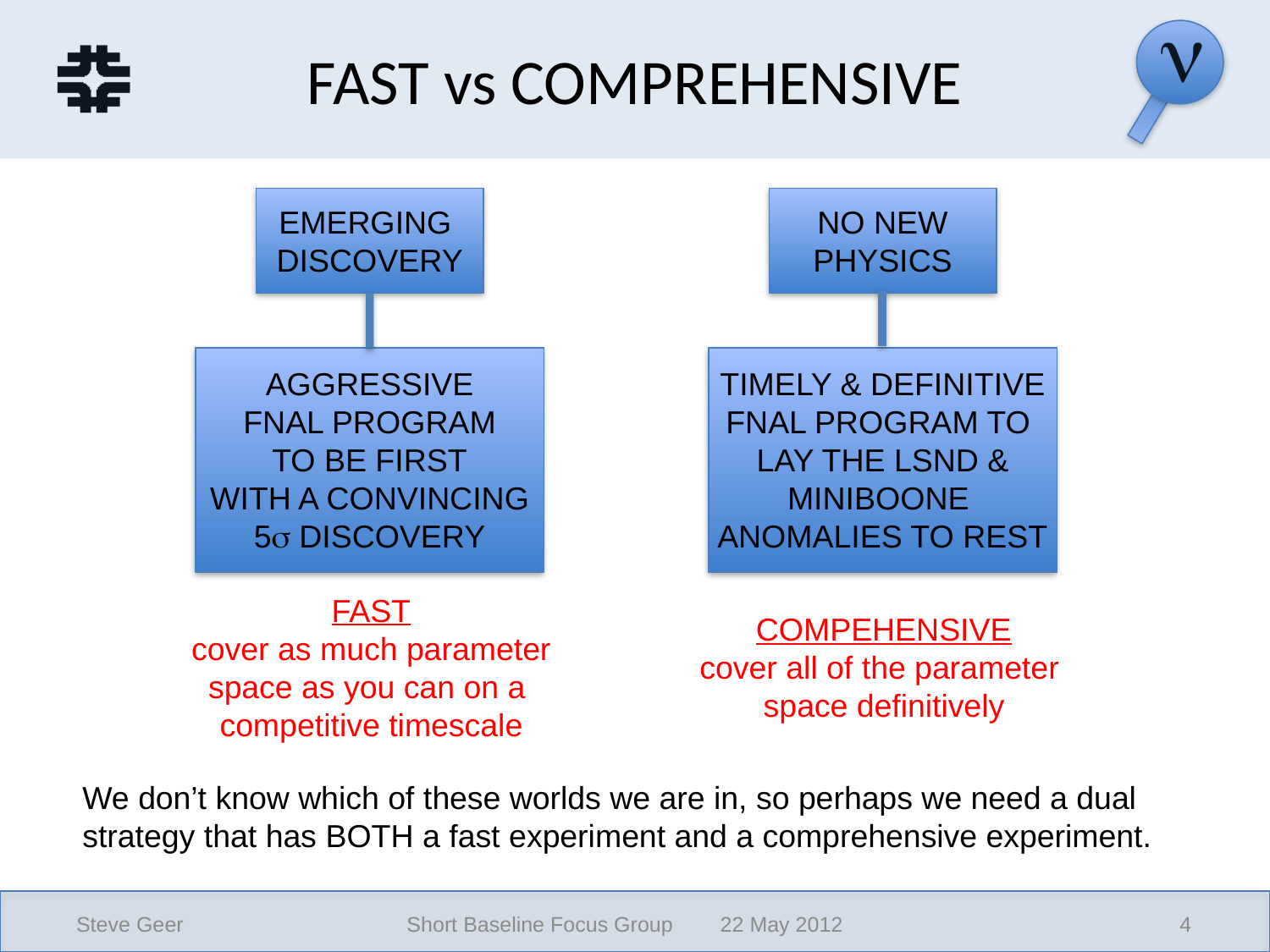

# FAST vs COMPREHENSIVE

EMERGING
DISCOVERY

AGGRESSIVE
FNAL PROGRAM
TO BE FIRST
WITH A CONVINCING
5σ DISCOVERY

NO NEW
PHYSICS

TIMELY & DEFINITIVE
FNAL PROGRAM TO
LAY THE LSND &
MINIBOONE
ANOMALIES TO REST
FAST
cover as much parameter
space as you can on a
competitive timescale
COMPEHENSIVE
cover all of the parameter
space definitively
We don’t know which of these worlds we are in, so perhaps we need a dual  strategy that has BOTH a fast experiment and a comprehensive experiment.
Steve Geer
Short Baseline Focus Group        22 May 2012
4